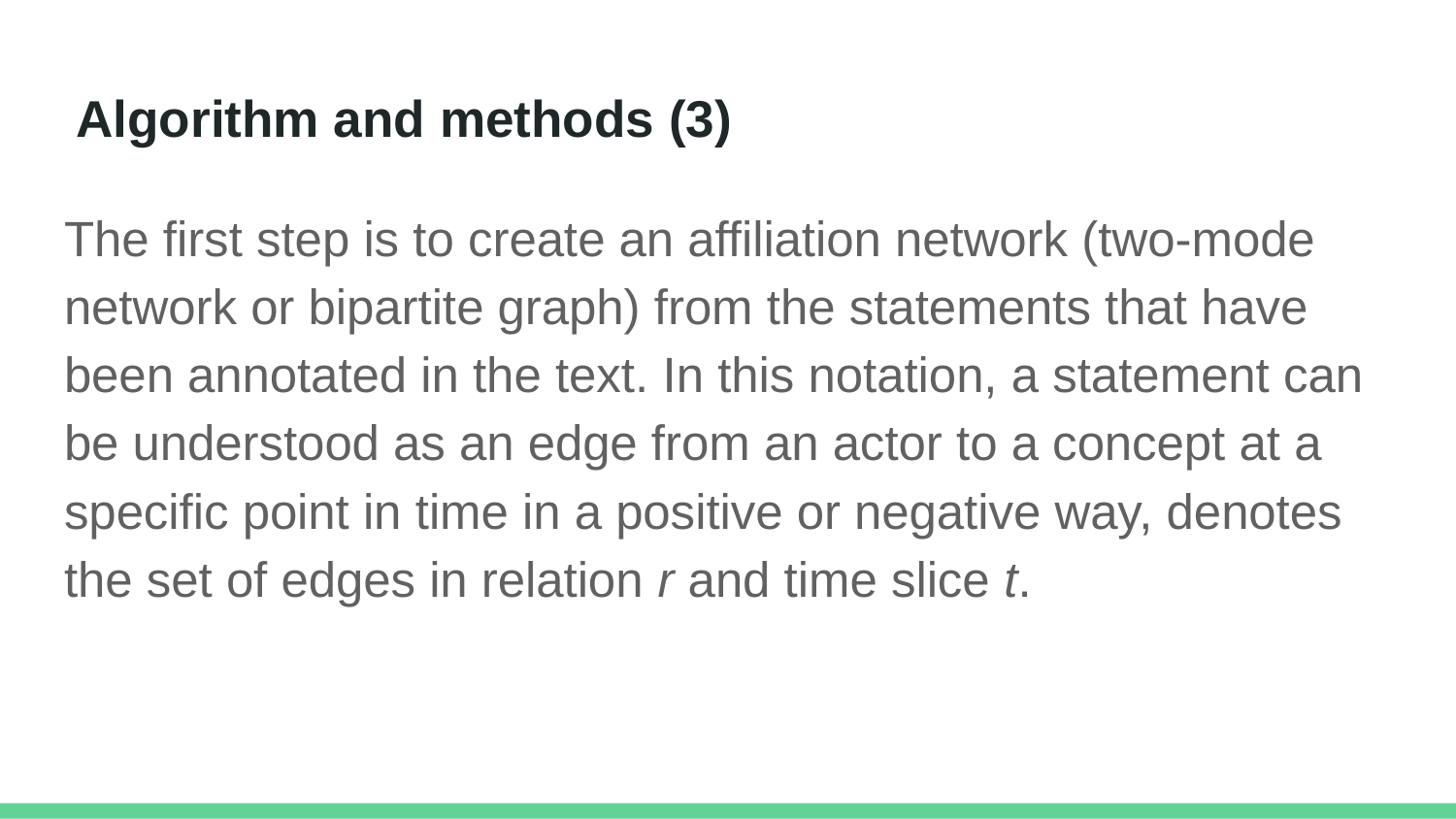

# Algorithm and methods (3)
The first step is to create an affiliation network (two-mode network or bipartite graph) from the statements that have been annotated in the text. In this notation, a statement can be understood as an edge from an actor to a concept at a specific point in time in a positive or negative way, denotes the set of edges in relation r and time slice t.